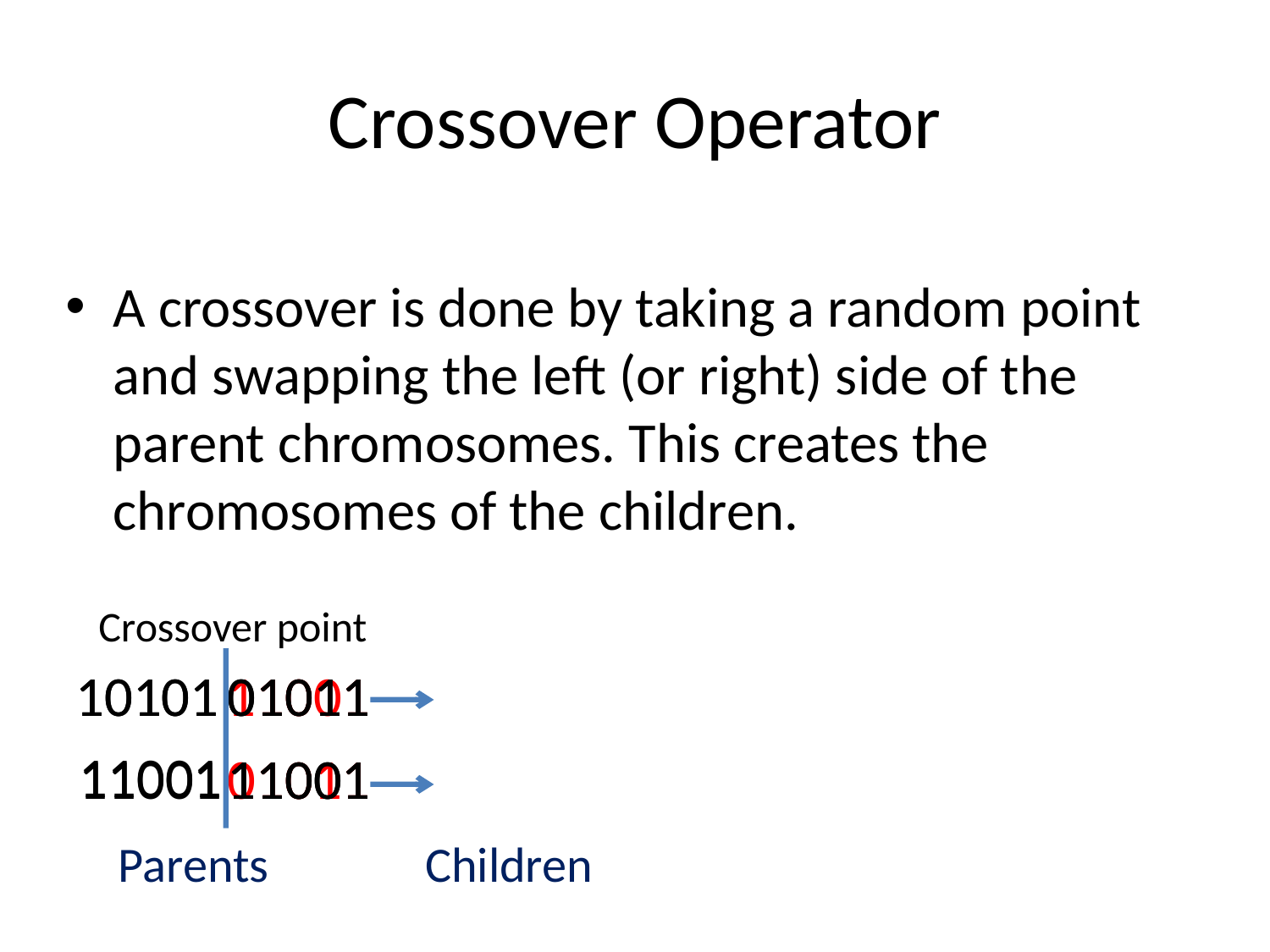

# Crossover Operator
A crossover is done by taking a random point and swapping the left (or right) side of the parent chromosomes. This creates the chromosomes of the children.

Crossover point
10101
11001
10101
01011
01011
11001
11001
01011
11001
11001
Parents
Children